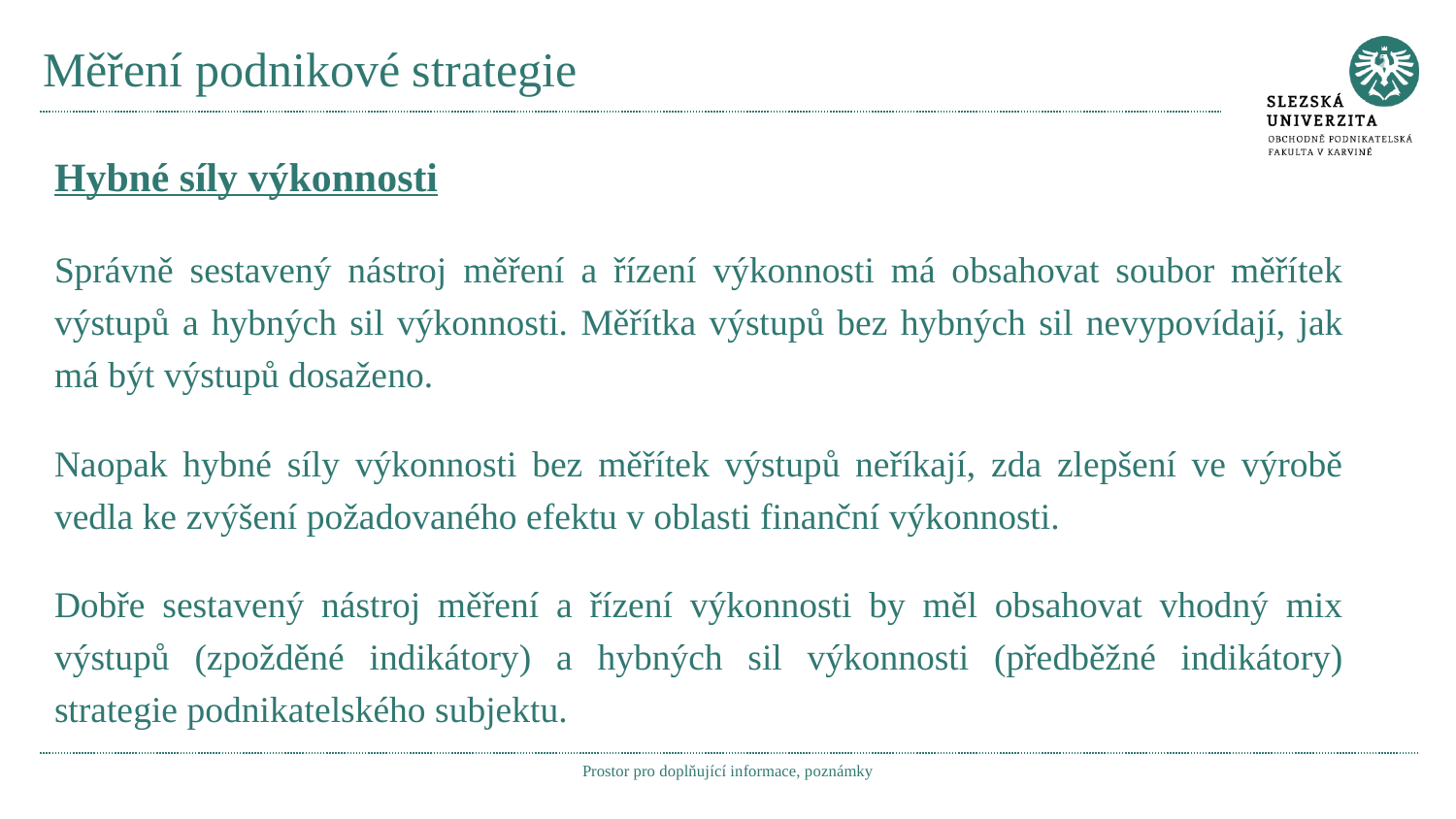

# Měření podnikové strategie
Hybné síly výkonnosti
Správně sestavený nástroj měření a řízení výkonnosti má obsahovat soubor měřítek výstupů a hybných sil výkonnosti. Měřítka výstupů bez hybných sil nevypovídají, jak má být výstupů dosaženo.
Naopak hybné síly výkonnosti bez měřítek výstupů neříkají, zda zlepšení ve výrobě vedla ke zvýšení požadovaného efektu v oblasti finanční výkonnosti.
Dobře sestavený nástroj měření a řízení výkonnosti by měl obsahovat vhodný mix výstupů (zpožděné indikátory) a hybných sil výkonnosti (předběžné indikátory) strategie podnikatelského subjektu.

Prostor pro doplňující informace, poznámky